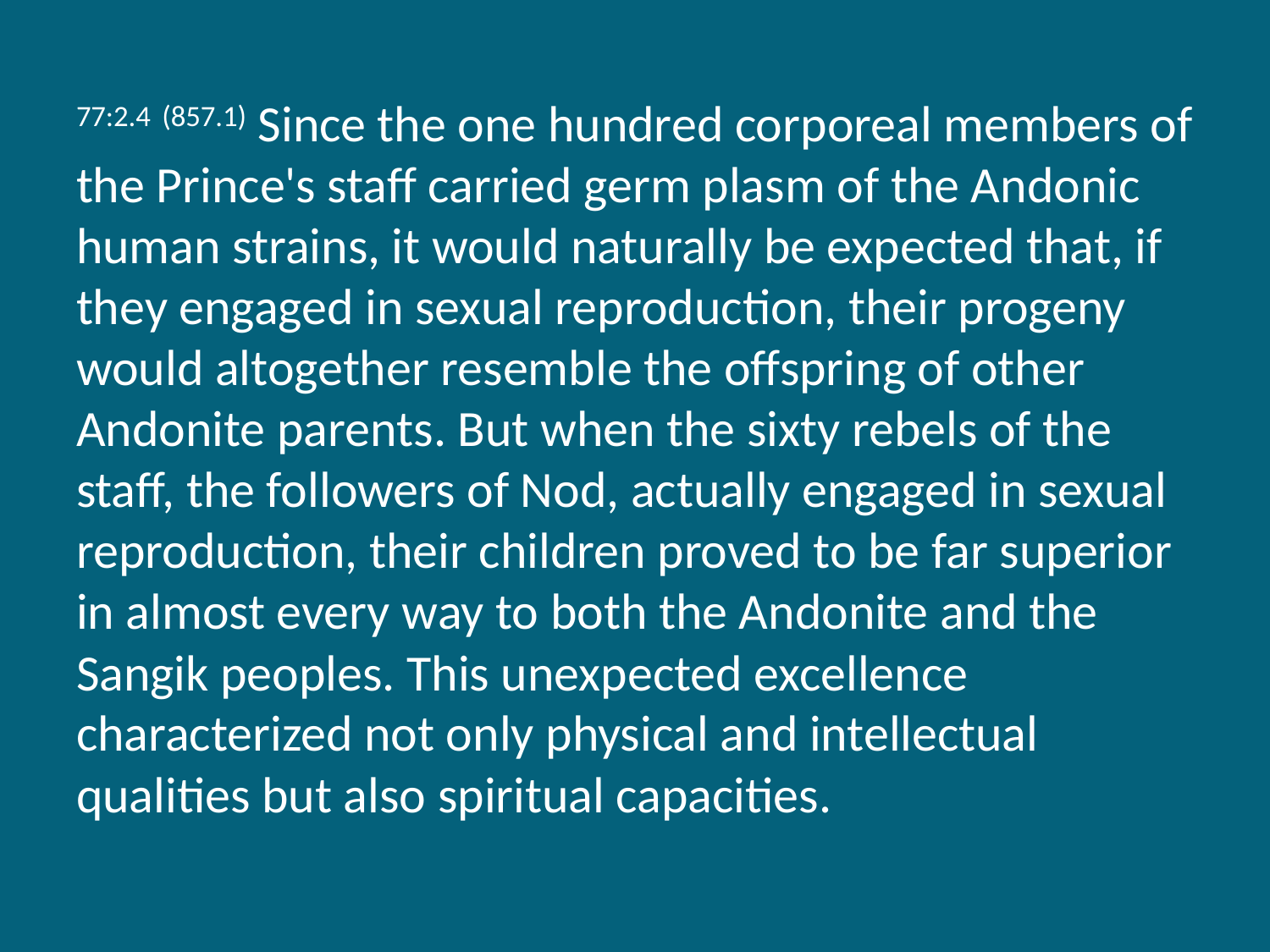

77:2.4 (857.1) Since the one hundred corporeal members of the Prince's staff carried germ plasm of the Andonic human strains, it would naturally be expected that, if they engaged in sexual reproduction, their progeny would altogether resemble the offspring of other Andonite parents. But when the sixty rebels of the staff, the followers of Nod, actually engaged in sexual reproduction, their children proved to be far superior in almost every way to both the Andonite and the Sangik peoples. This unexpected excellence characterized not only physical and intellectual qualities but also spiritual capacities.